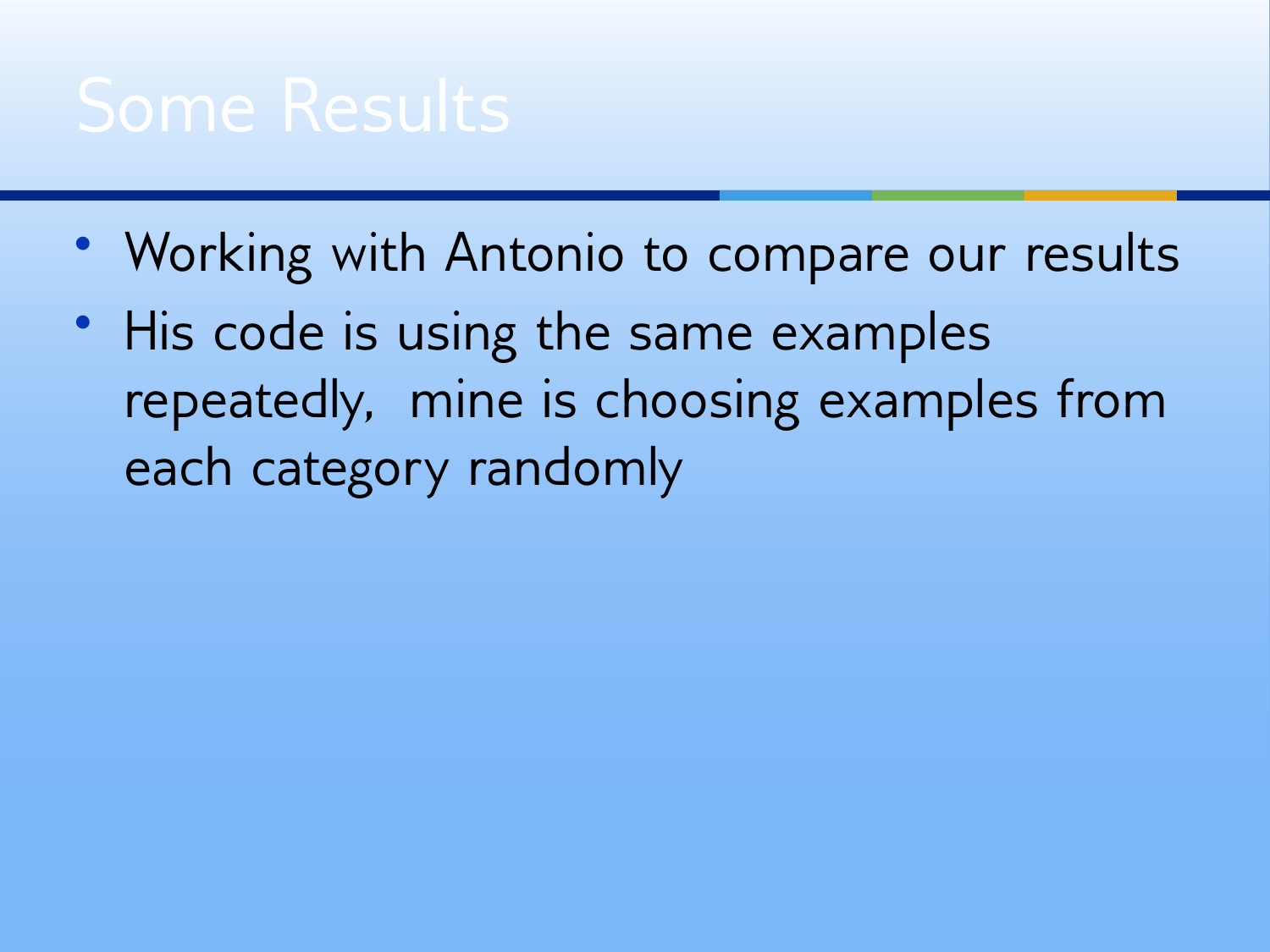

# Some Results
Working with Antonio to compare our results
His code is using the same examples repeatedly,  mine is choosing examples from each category randomly